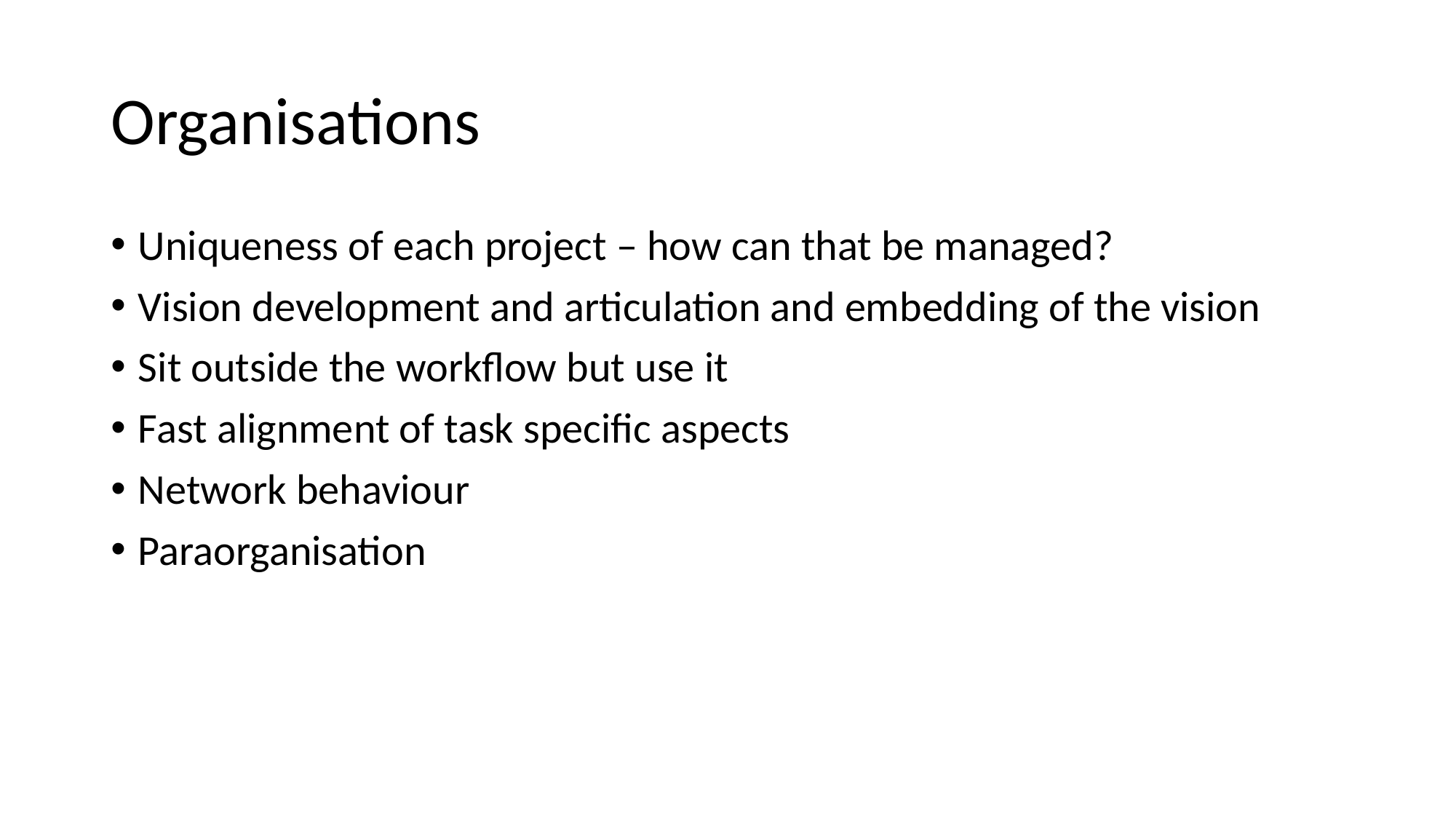

# Organisations
Uniqueness of each project – how can that be managed?
Vision development and articulation and embedding of the vision
Sit outside the workflow but use it
Fast alignment of task specific aspects
Network behaviour
Paraorganisation